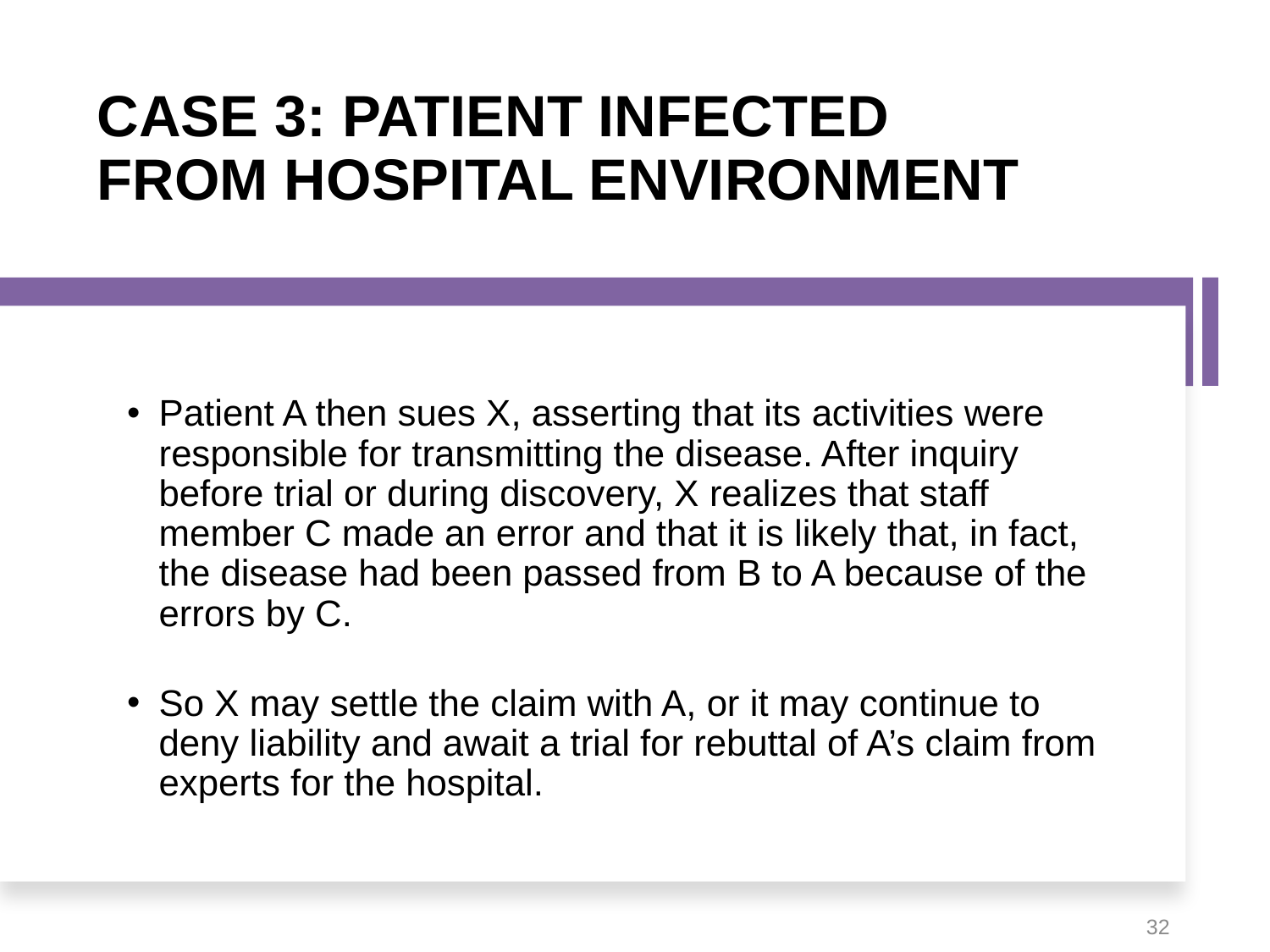

# CASE 3: PATIENT INFECTED FROM HOSPITAL ENVIRONMENT

Patient A then sues X, asserting that its activities were responsible for transmitting the disease. After inquiry before trial or during discovery, X realizes that staff member C made an error and that it is likely that, in fact, the disease had been passed from B to A because of the errors by C.

So X may settle the claim with A, or it may continue to deny liability and await a trial for rebuttal of A’s claim from experts for the hospital.
32